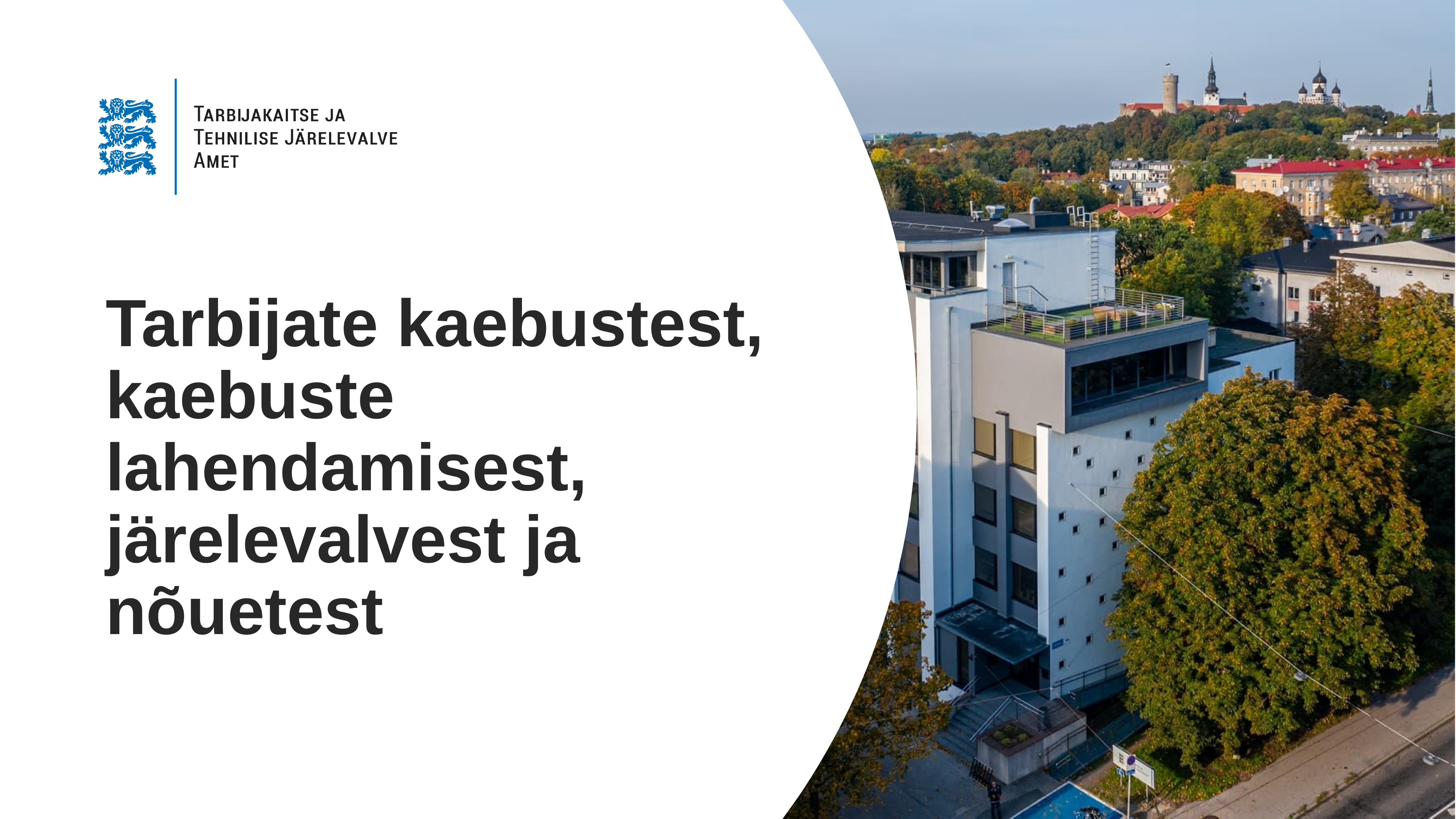

# Tarbijate kaebustest, kaebuste lahendamisest, järelevalvest ja nõuetest